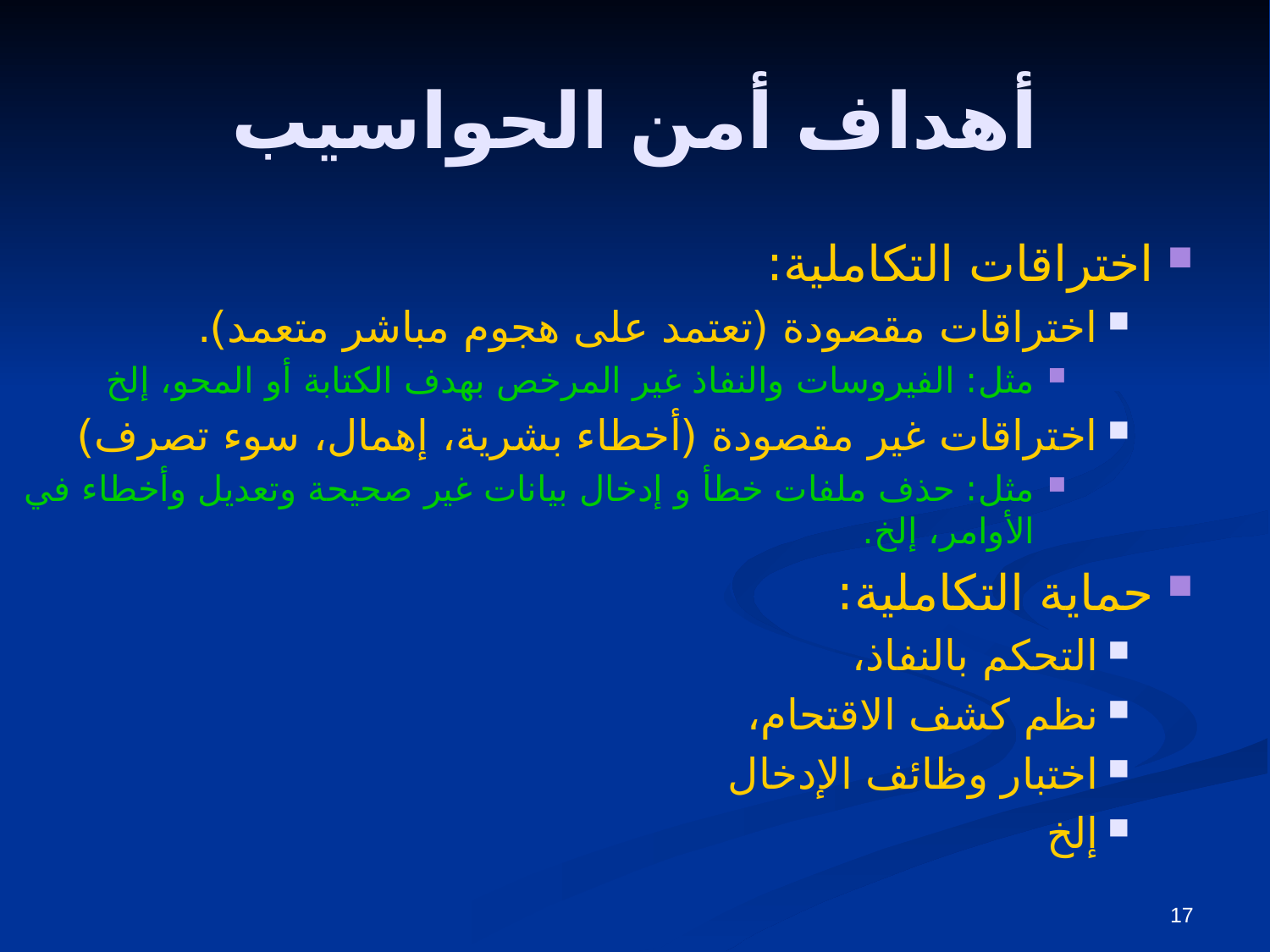

# أهداف أمن الحواسيب
اختراقات التكاملية:
اختراقات مقصودة (تعتمد على هجوم مباشر متعمد).
مثل: الفيروسات والنفاذ غير المرخص بهدف الكتابة أو المحو، إلخ
اختراقات غير مقصودة (أخطاء بشرية، إهمال، سوء تصرف)
مثل: حذف ملفات خطأ و إدخال بيانات غير صحيحة وتعديل وأخطاء في الأوامر، إلخ.
حماية التكاملية:
التحكم بالنفاذ،
نظم كشف الاقتحام،
اختبار وظائف الإدخال
إلخ
17